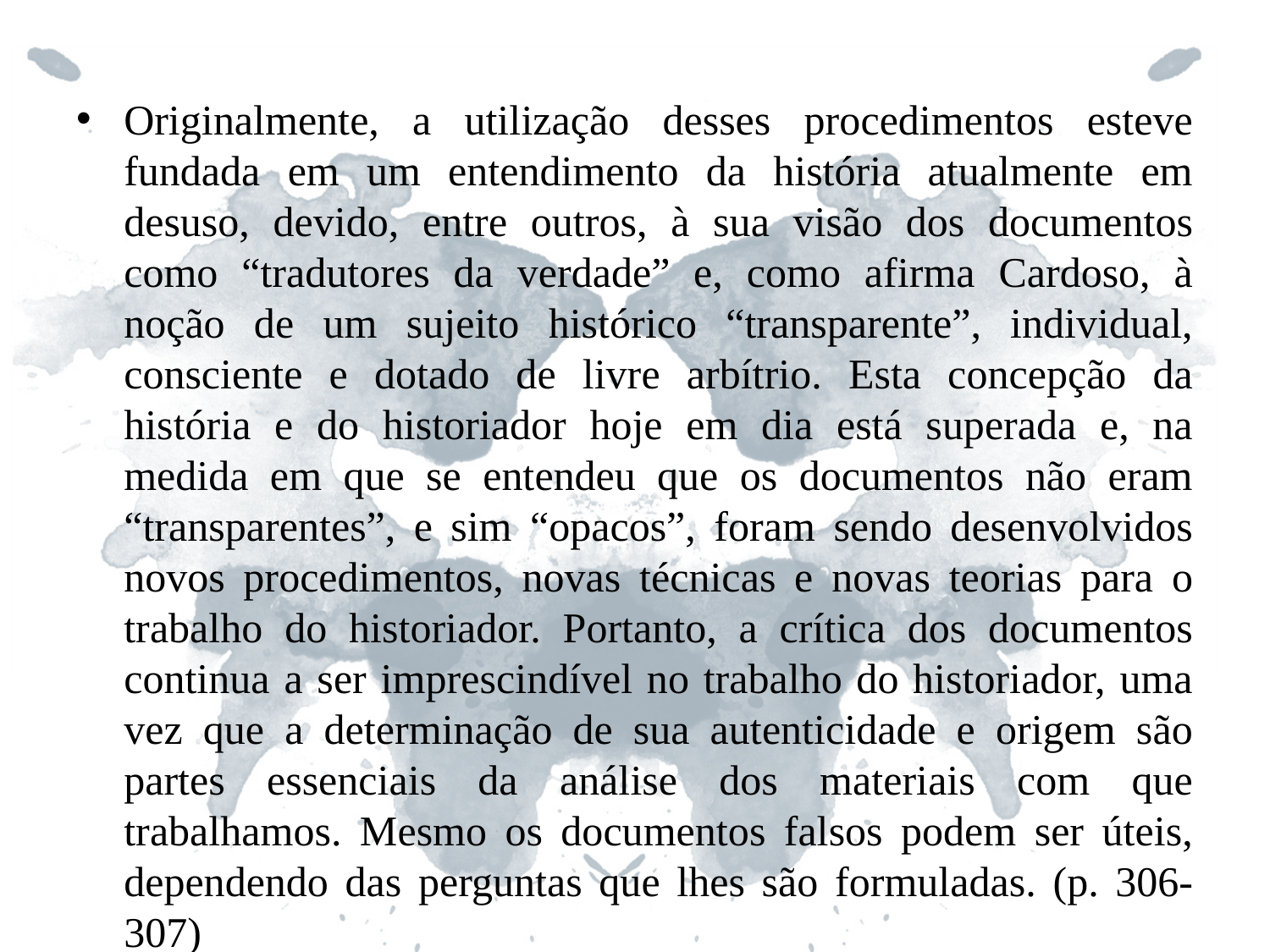

Originalmente, a utilização desses procedimentos esteve fundada em um entendimento da história atualmente em desuso, devido, entre outros, à sua visão dos documentos como “tradutores da verdade” e, como afirma Cardoso, à noção de um sujeito histórico “transparente”, individual, consciente e dotado de livre arbítrio. Esta concepção da história e do historiador hoje em dia está superada e, na medida em que se entendeu que os documentos não eram “transparentes”, e sim “opacos”, foram sendo desenvolvidos novos procedimentos, novas técnicas e novas teorias para o trabalho do historiador. Portanto, a crítica dos documentos continua a ser imprescindível no trabalho do historiador, uma vez que a determinação de sua autenticidade e origem são partes essenciais da análise dos materiais com que trabalhamos. Mesmo os documentos falsos podem ser úteis, dependendo das perguntas que lhes são formuladas. (p. 306-307)